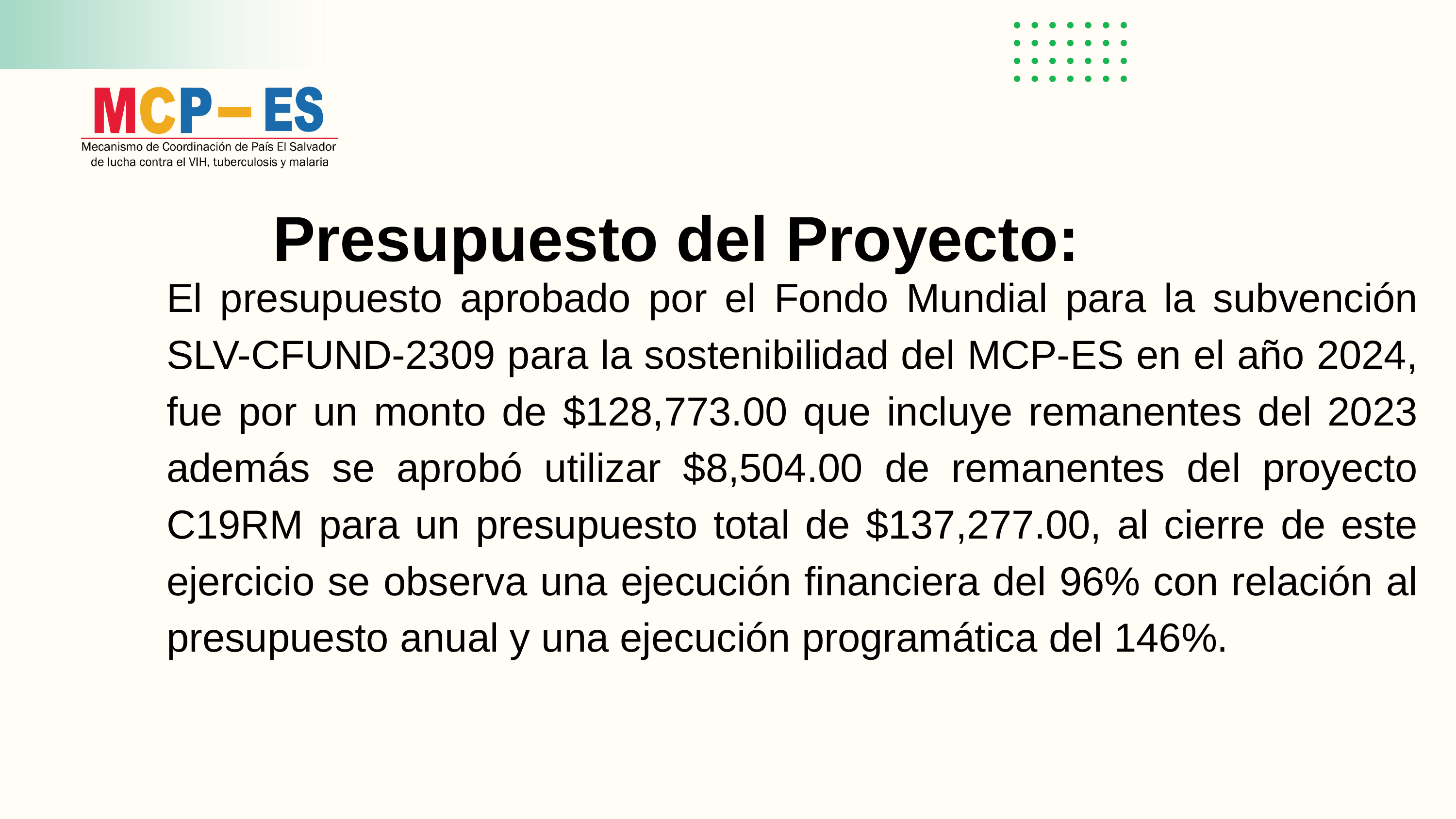

Presupuesto del Proyecto:
El presupuesto aprobado por el Fondo Mundial para la subvención SLV-CFUND-2309 para la sostenibilidad del MCP-ES en el año 2024, fue por un monto de $128,773.00 que incluye remanentes del 2023 además se aprobó utilizar $8,504.00 de remanentes del proyecto C19RM para un presupuesto total de $137,277.00, al cierre de este ejercicio se observa una ejecución financiera del 96% con relación al presupuesto anual y una ejecución programática del 146%.